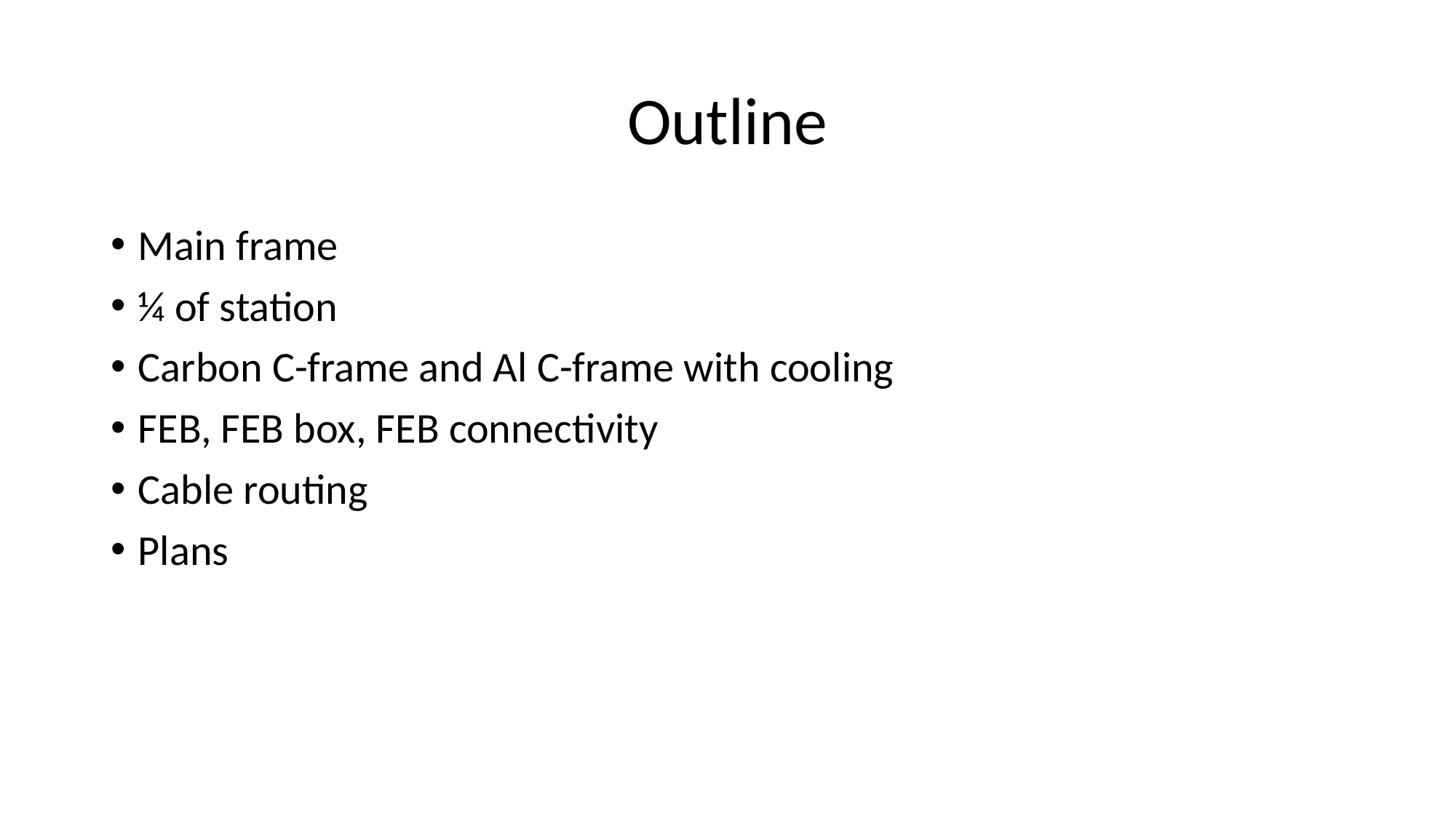

# Outline
Main frame
¼ of station
Carbon C-frame and Al C-frame with cooling
FEB, FEB box, FEB connectivity
Cable routing
Plans